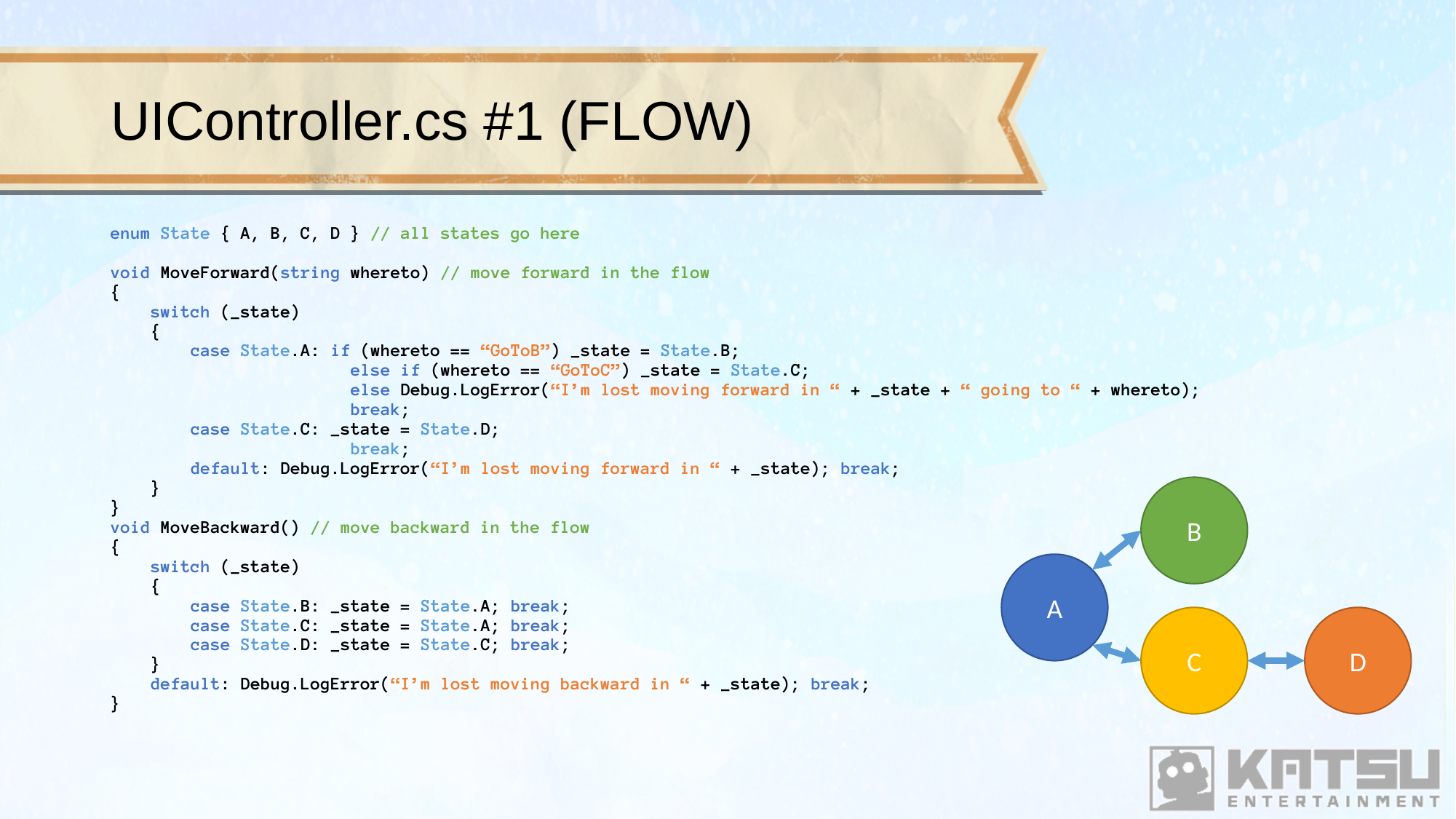

# UIController.cs #1 (FLOW)
enum State { A, B, C, D } // all states go here

void MoveForward(string whereto) // move forward in the flow
{
    switch (_state)
    {
        case State.A: if (whereto == “GoToB”) _state = State.B;
                        else if (whereto == “GoToC”) _state = State.C;
                        else Debug.LogError(“I’m lost moving forward in “ + _state + “ going to “ + whereto);
                        break;
        case State.C: _state = State.D;
                        break;
        default: Debug.LogError(“I’m lost moving forward in “ + _state); break;
    }
}
void MoveBackward() // move backward in the flow
{
    switch (_state)
    {
        case State.B: _state = State.A; break;
        case State.C: _state = State.A; break;
        case State.D: _state = State.C; break;
    }
    default: Debug.LogError(“I’m lost moving backward in “ + _state); break;
}

B
A
C
D